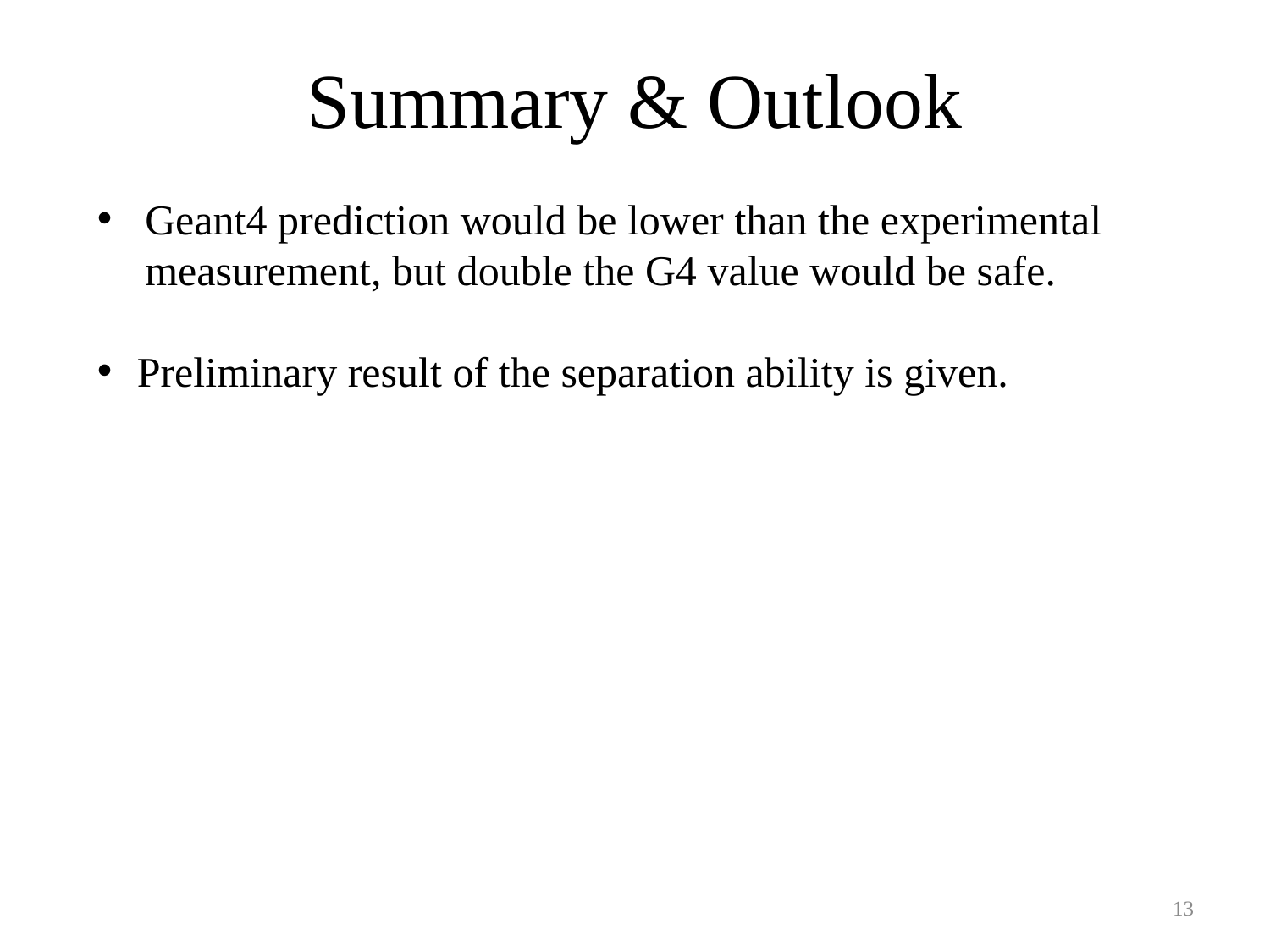

# Summary & Outlook
Geant4 prediction would be lower than the experimental measurement, but double the G4 value would be safe.

Preliminary result of the separation ability is given.
13